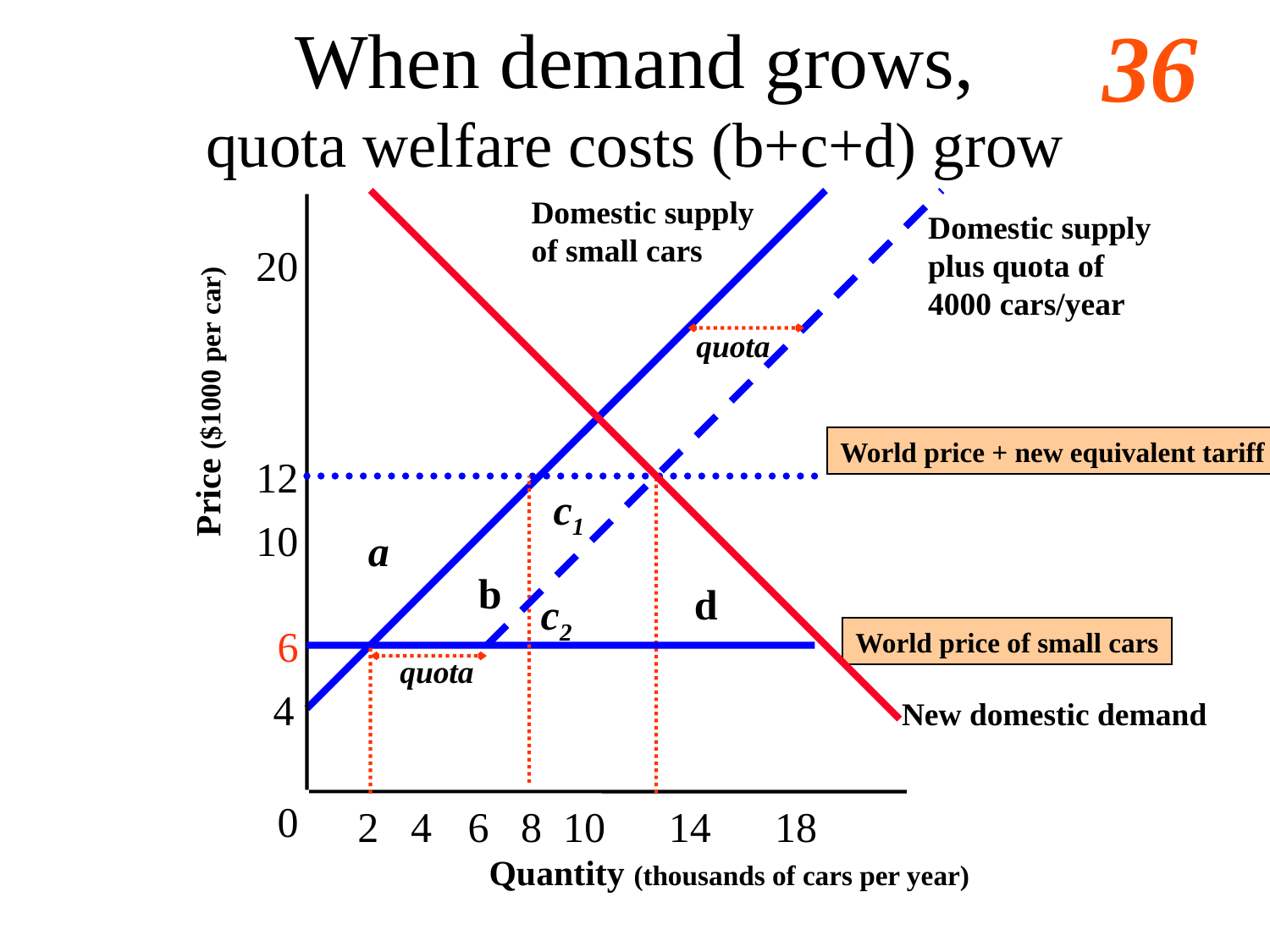

# When demand grows, quota welfare costs (b+c+d) grow
Domestic supply
of small cars

Domestic supply
plus quota of
4000 cars/year
20
quota

Price ($1000 per car)
World price + new equivalent tariff
12

c1

10
a
b
d
c2
6
World price of small cars

quota

4
New domestic demand
0

2
4
6
8
10
14
18
Quantity (thousands of cars per year)